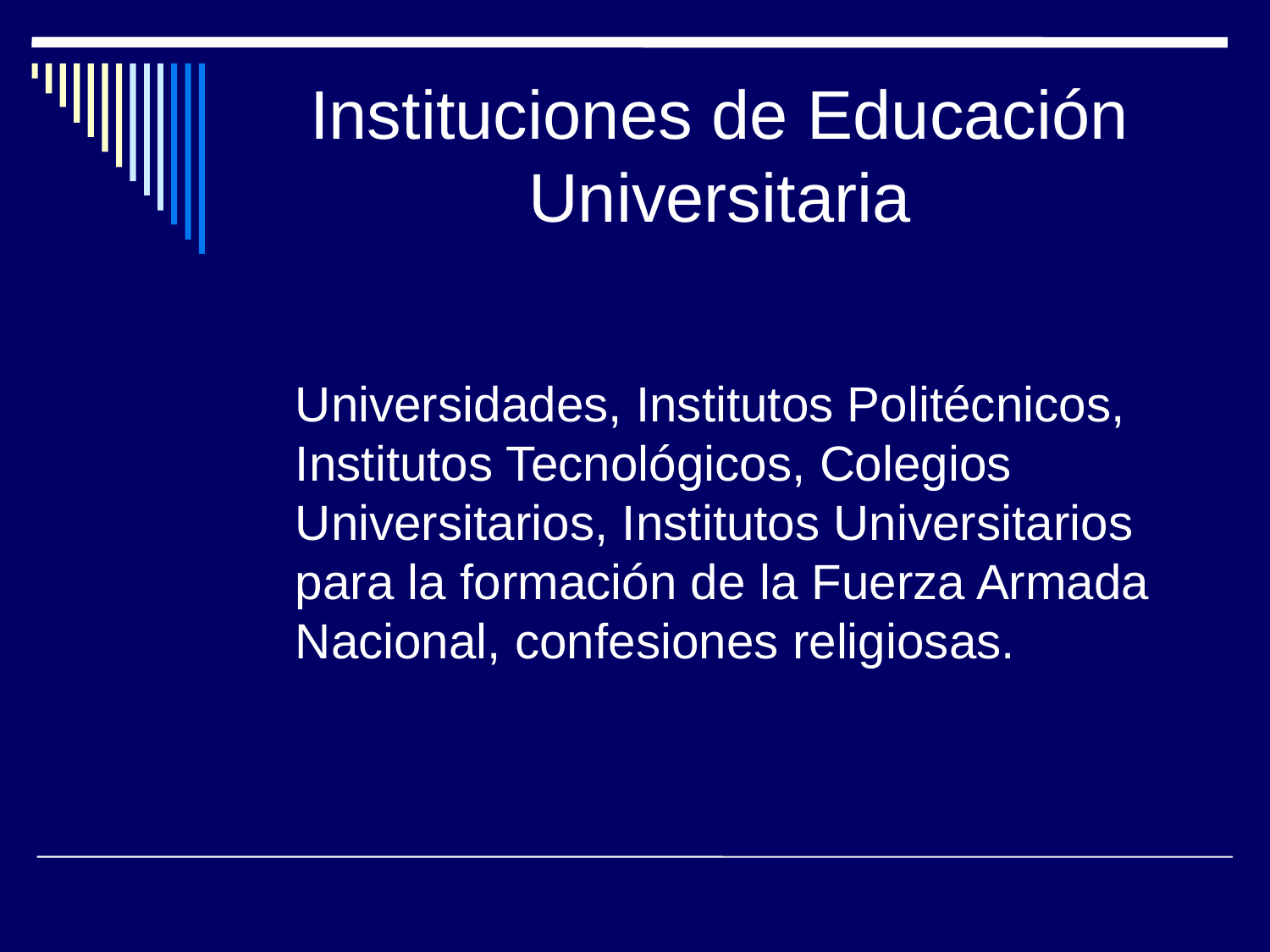

# Instituciones de Educación Universitaria
	Universidades, Institutos Politécnicos, Institutos Tecnológicos, Colegios Universitarios, Institutos Universitarios para la formación de la Fuerza Armada Nacional, confesiones religiosas.